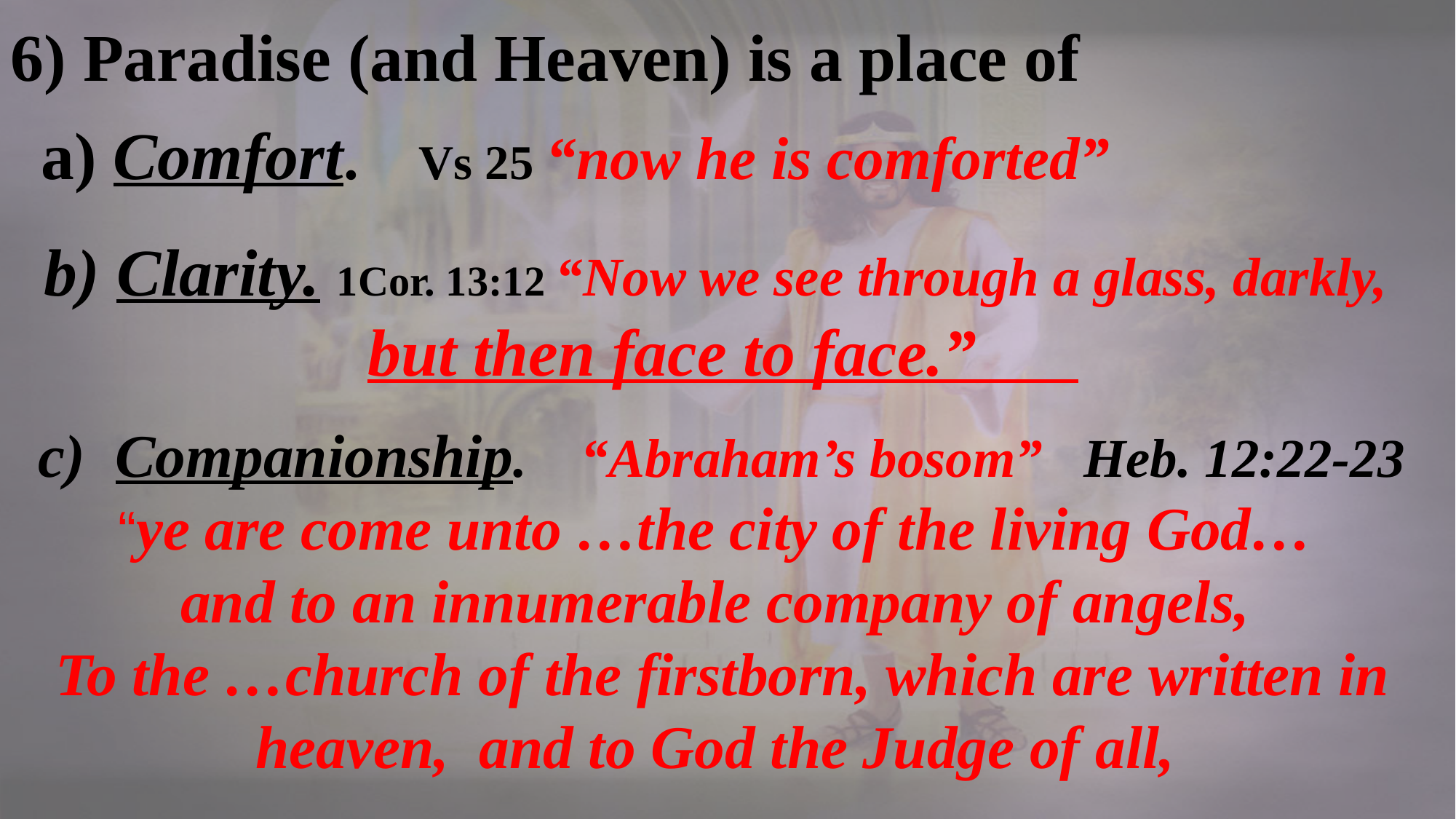

6) Paradise (and Heaven) is a place of
  a) Comfort.    Vs 25 “now he is comforted”
  b) Clarity. 1Cor. 13:12 “Now we see through a glass, darkly,
but then face to face.”
  c)  Companionship.    “Abraham’s bosom”   Heb. 12:22-23
“ye are come unto …the city of the living God…
and to an innumerable company of angels,
To the …church of the firstborn, which are written in heaven,  and to God the Judge of all,